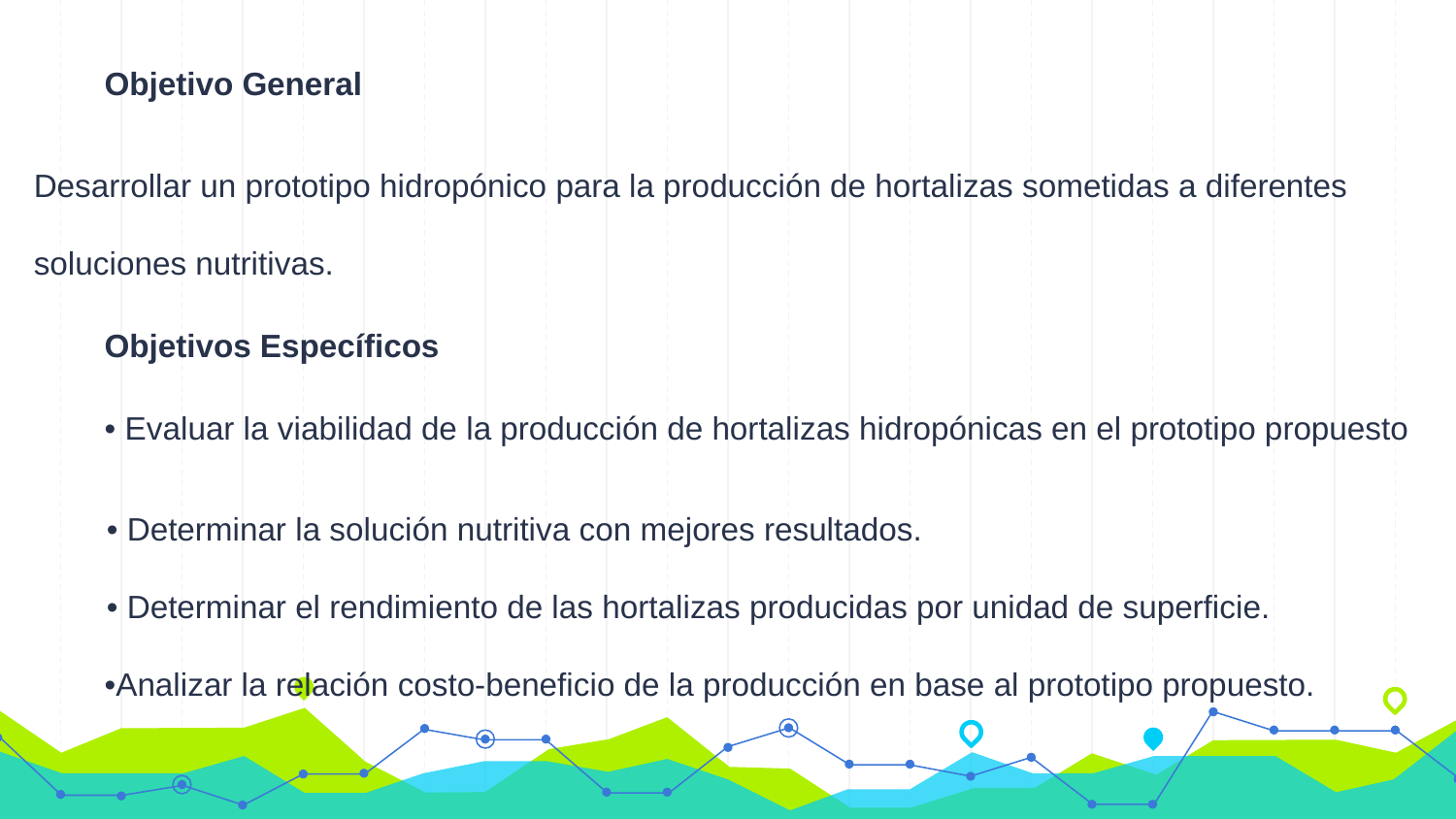

Objetivo General
Desarrollar un prototipo hidropónico para la producción de hortalizas sometidas a diferentes soluciones nutritivas.
Objetivos Específicos
• Evaluar la viabilidad de la producción de hortalizas hidropónicas en el prototipo propuesto
• Determinar la solución nutritiva con mejores resultados.
• Determinar el rendimiento de las hortalizas producidas por unidad de superficie.
•Analizar la relación costo-beneficio de la producción en base al prototipo propuesto.